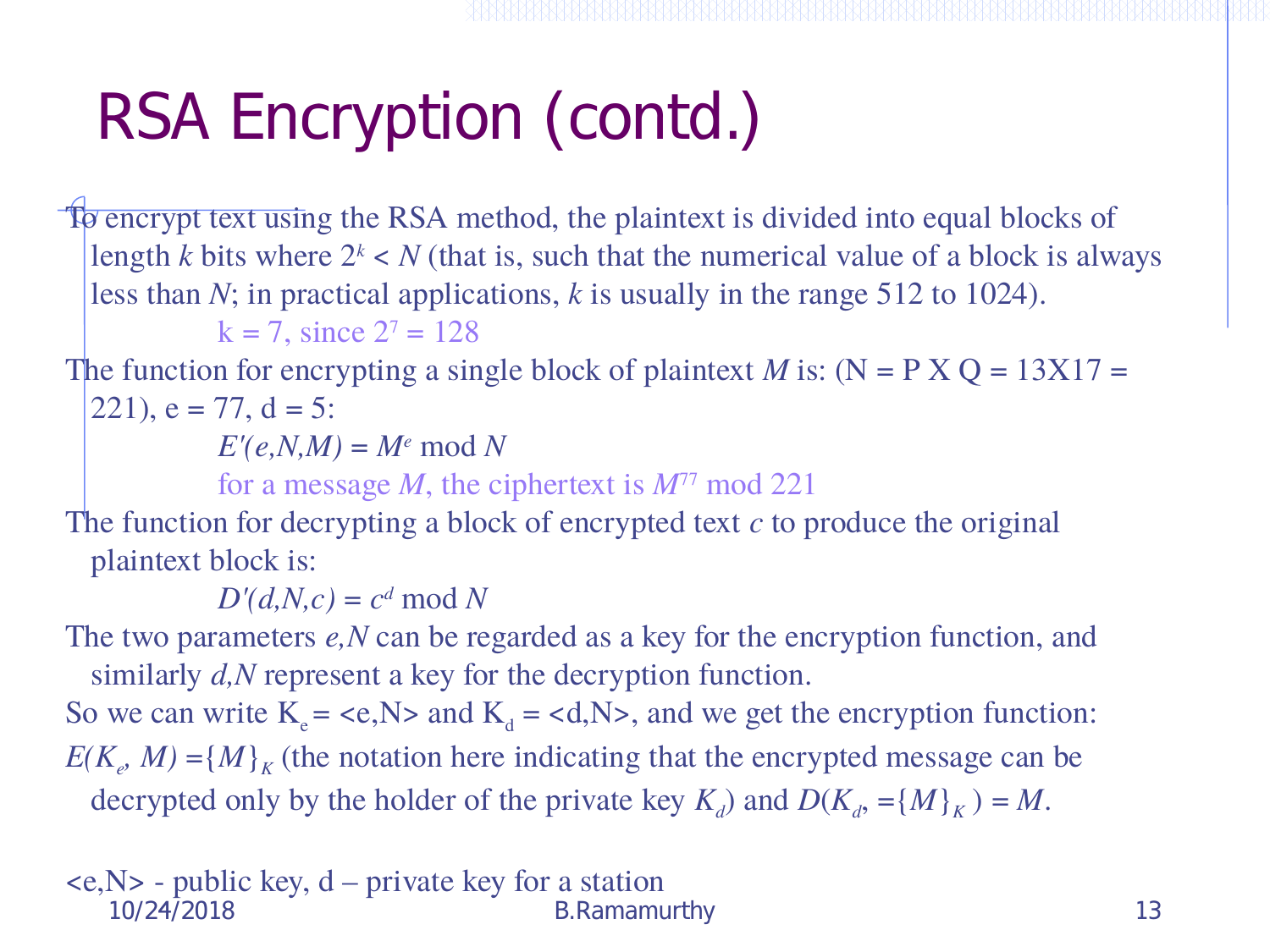

# RSA Encryption (contd.)
To encrypt text using the RSA method, the plaintext is divided into equal blocks of length k bits where 2k < N (that is, such that the numerical value of a block is always less than N; in practical applications, k is usually in the range 512 to 1024).
		k = 7, since 27 = 128
The function for encrypting a single block of plaintext M is: (N = P X Q = 13X17 = 221), e = 77, d = 5:
		E'(e,N,M) = Me mod N
		for a message M, the ciphertext is M77 mod 221
The function for decrypting a block of encrypted text c to produce the original plaintext block is:
		D'(d,N,c) = cd mod N
The two parameters e,N can be regarded as a key for the encryption function, and similarly d,N represent a key for the decryption function.
So we can write Ke = <e,N> and Kd = <d,N>, and we get the encryption function:
E(Ke, M) ={M}K (the notation here indicating that the encrypted message can be decrypted only by the holder of the private key Kd) and D(Kd, ={M}K ) = M.

<e,N> - public key, d – private key for a station
10/24/2018
B.Ramamurthy
13